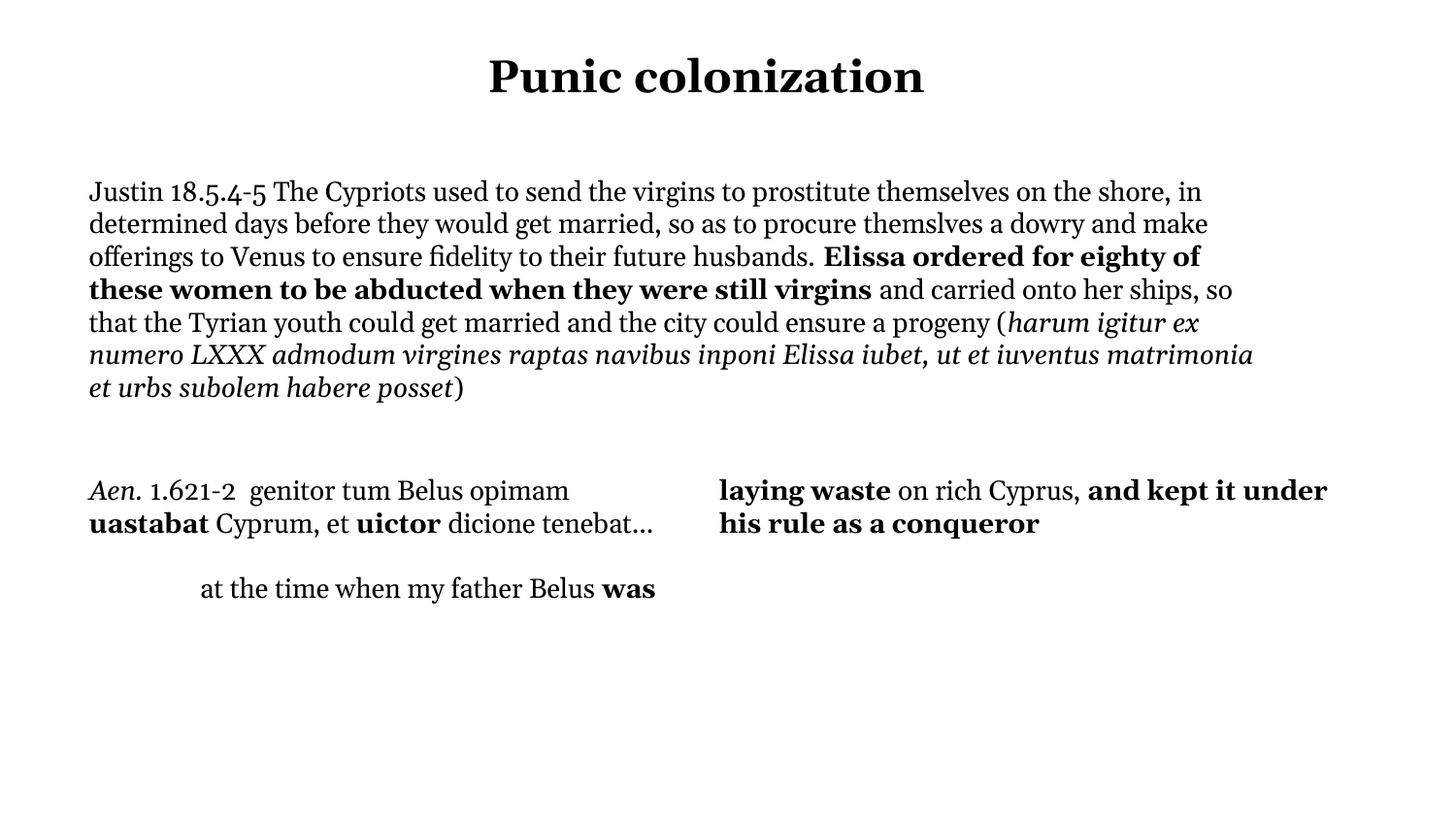

Punic colonization

Justin 18.5.4-5 The Cypriots used to send the virgins to prostitute themselves on the shore, in determined days before they would get married, so as to procure themslves a dowry and make offerings to Venus to ensure fidelity to their future husbands. Elissa ordered for eighty of these women to be abducted when they were still virgins and carried onto her ships, so that the Tyrian youth could get married and the city could ensure a progeny (harum igitur ex numero LXXX admodum virgines raptas navibus inponi Elissa iubet, ut et iuventus matrimonia et urbs subolem habere posset)

Aen. 1.621-2  genitor tum Belus opimam
uastabat Cyprum, et uictor dicione tenebat...

                 at the time when my father Belus was laying waste on rich Cyprus, and kept it under his rule as a conqueror